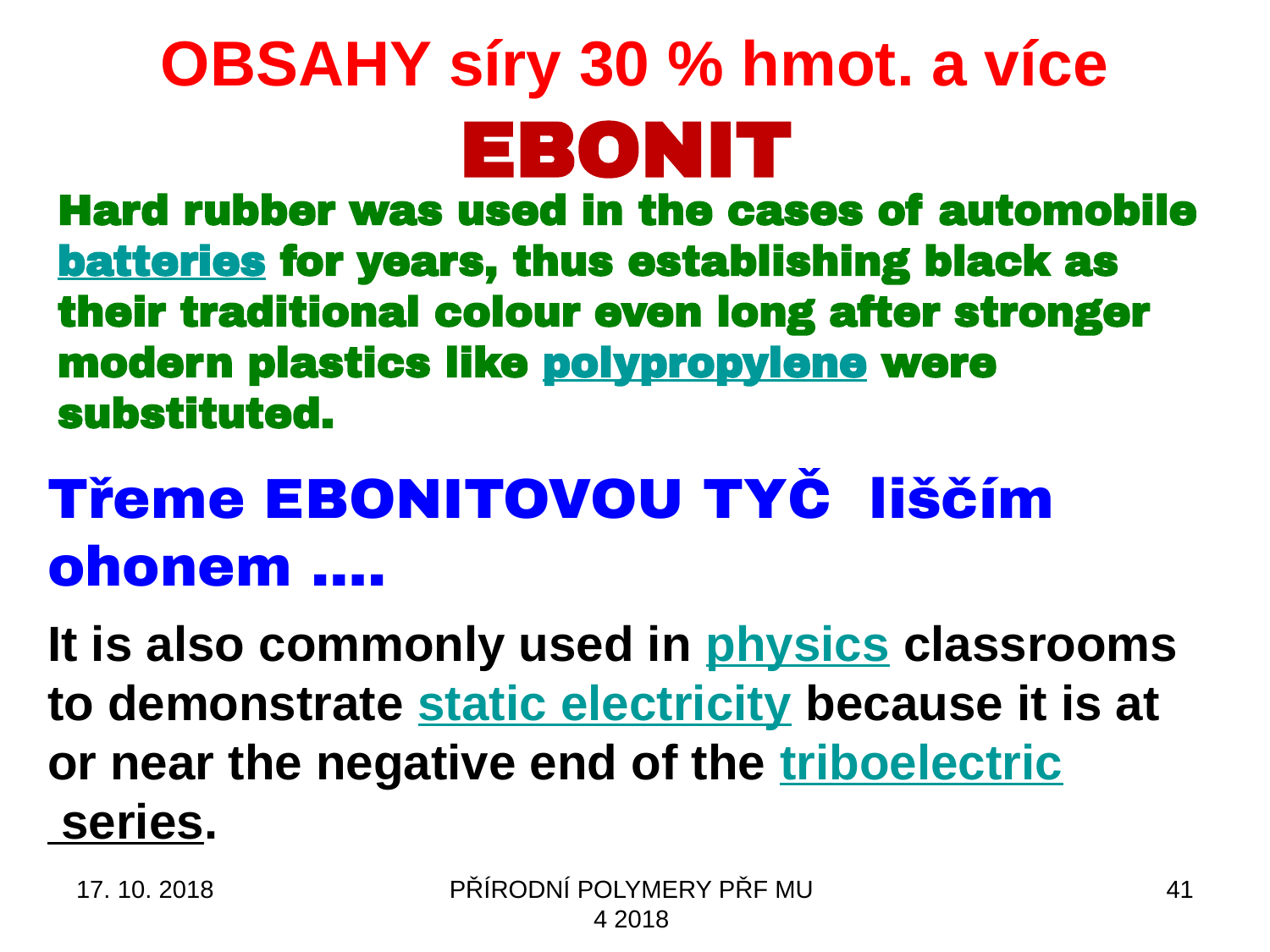

OBSAHY síry 30 % hmot. a více
EBONIT
Hard rubber was used in the cases of automobile batteries for years, thus establishing black as their traditional colour even long after stronger modern plastics like polypropylene were substituted.
Třeme EBONITOVOU TYČ  liščím ohonem ….
It is also commonly used in physics classrooms to demonstrate static electricity because it is at or near the negative end of the triboelectric series.
17. 10. 2018
PŘÍRODNÍ POLYMERY PŘF MU  4 2018
41